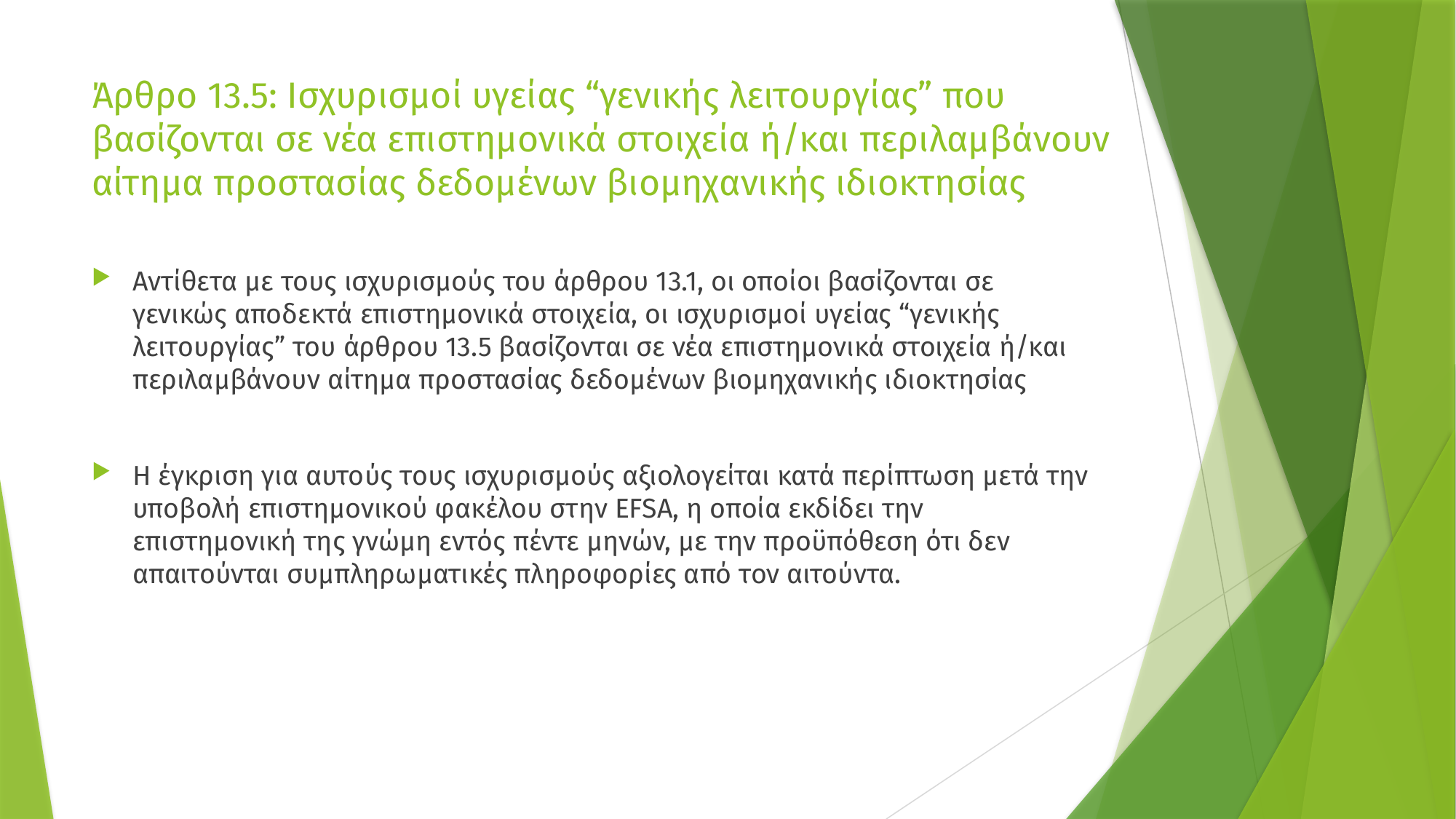

# Άρθρο 13.5: Ισχυρισμοί υγείας “γενικής λειτουργίας” που βασίζονται σε νέα επιστημονικά στοιχεία ή/και περιλαμβάνουν αίτημα προστασίας δεδομένων βιομηχανικής ιδιοκτησίας
Αντίθετα με τους ισχυρισμούς του άρθρου 13.1, οι οποίοι βασίζονται σε γενικώς αποδεκτά επιστημονικά στοιχεία, οι ισχυρισμοί υγείας “γενικής λειτουργίας” του άρθρου 13.5 βασίζονται σε νέα επιστημονικά στοιχεία ή/και περιλαμβάνουν αίτημα προστασίας δεδομένων βιομηχανικής ιδιοκτησίας

Η έγκριση για αυτούς τους ισχυρισμούς αξιολογείται κατά περίπτωση μετά την υποβολή επιστημονικού φακέλου στην EFSA, η οποία εκδίδει την επιστημονική της γνώμη εντός πέντε μηνών, με την προϋπόθεση ότι δεν απαιτούνται συμπληρωματικές πληροφορίες από τον αιτούντα.